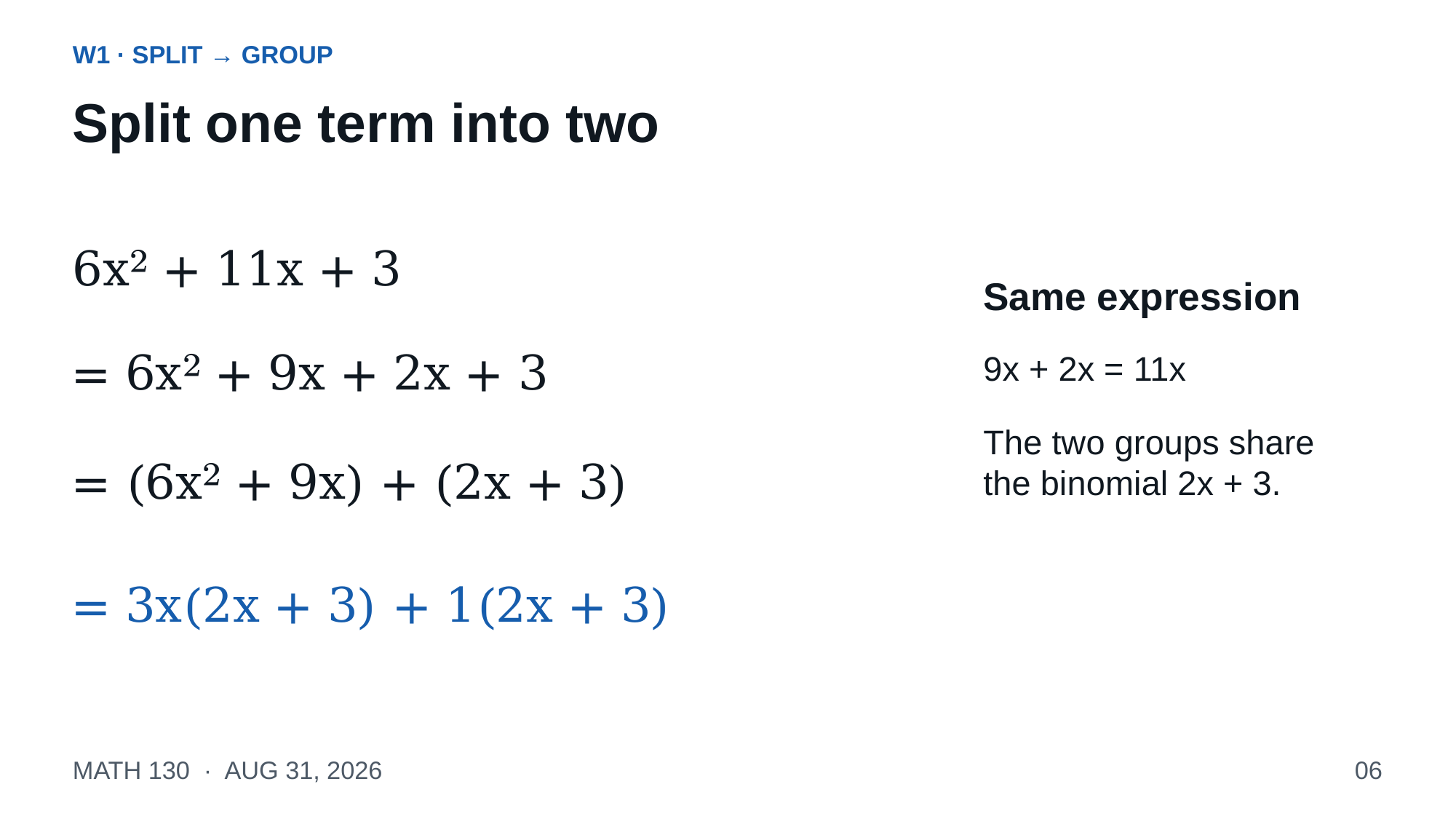

W1 · SPLIT → GROUP
Split one term into two
6x² + 11x + 3
Same expression
= 6x² + 9x + 2x + 3
9x + 2x = 11x

The two groups share
the binomial 2x + 3.
= (6x² + 9x) + (2x + 3)
= 3x(2x + 3) + 1(2x + 3)
MATH 130  ·  AUG 31, 2026
06